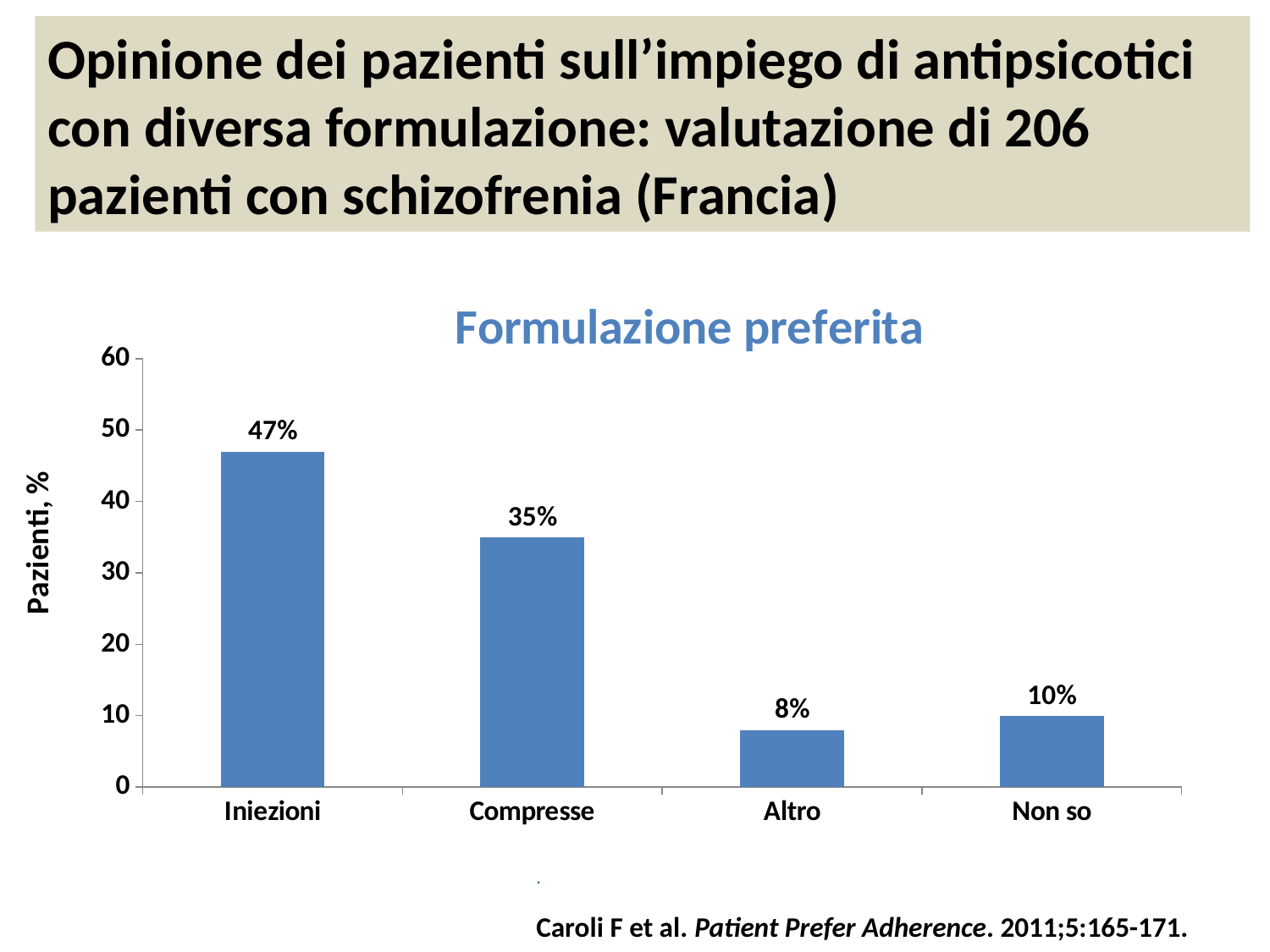

Opinione dei pazienti sull’impiego di antipsicotici con diversa formulazione: valutazione di 206 pazienti con schizofrenia (Francia)

### Chart: Formulazione preferita

| Category | Patients (%) |
|---|---|
| Iniezioni | 47.0 |
| Compresse | 35.0 |
| Altro | 8.0 |
| Non so | 10.0 |
.

Caroli F et al. Patient Prefer Adherence. 2011;5:165-171.